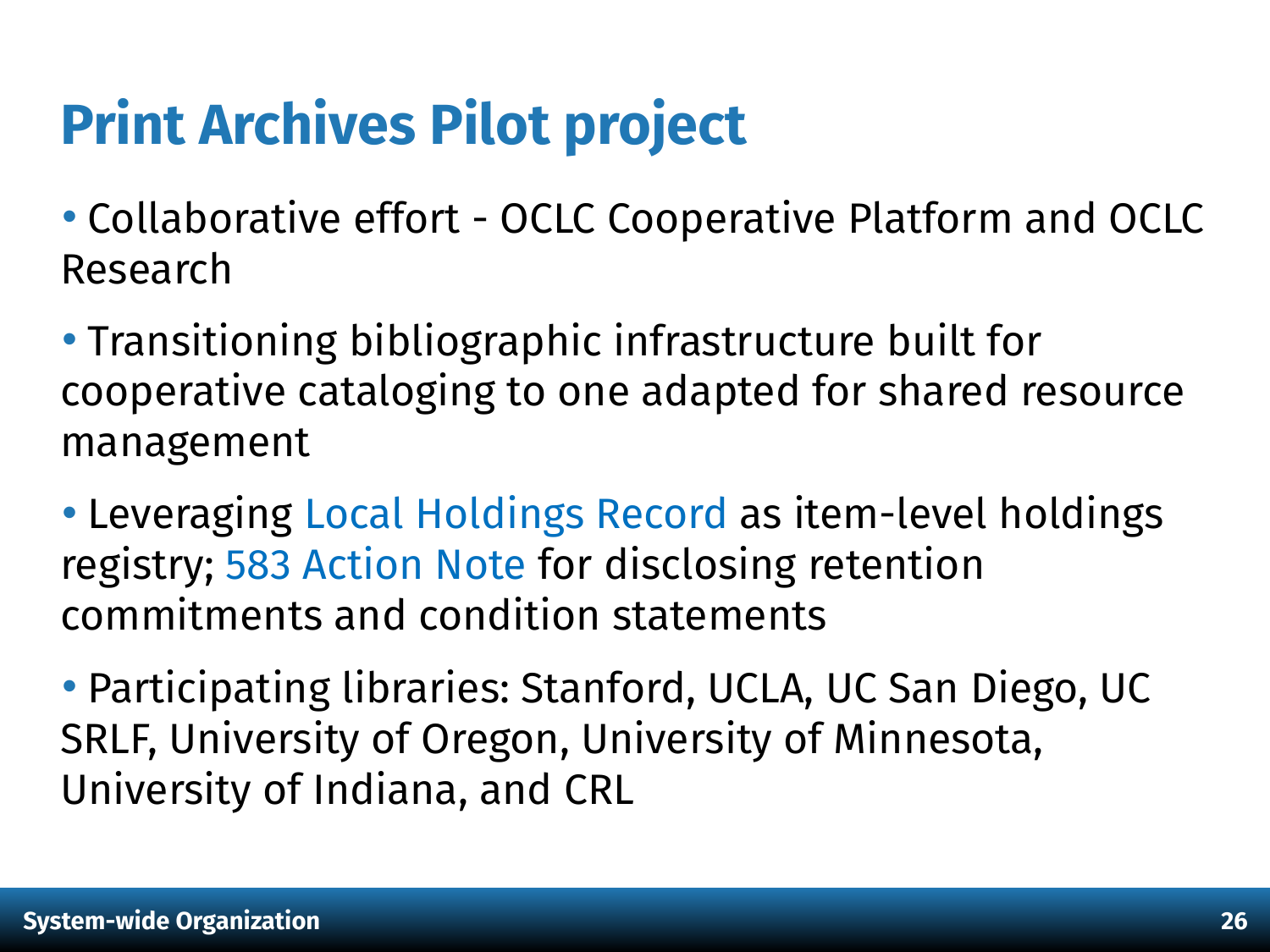

# Print Archives Pilot project
 Collaborative effort - OCLC Cooperative Platform and OCLC Research
 Transitioning bibliographic infrastructure built for   cooperative cataloging to one adapted for shared resource management
 Leveraging Local Holdings Record as item-level holdings registry; 583 Action Note for disclosing retention commitments and condition statements
 Participating libraries: Stanford, UCLA, UC San Diego, UC SRLF, University of Oregon, University of Minnesota, University of Indiana, and CRL